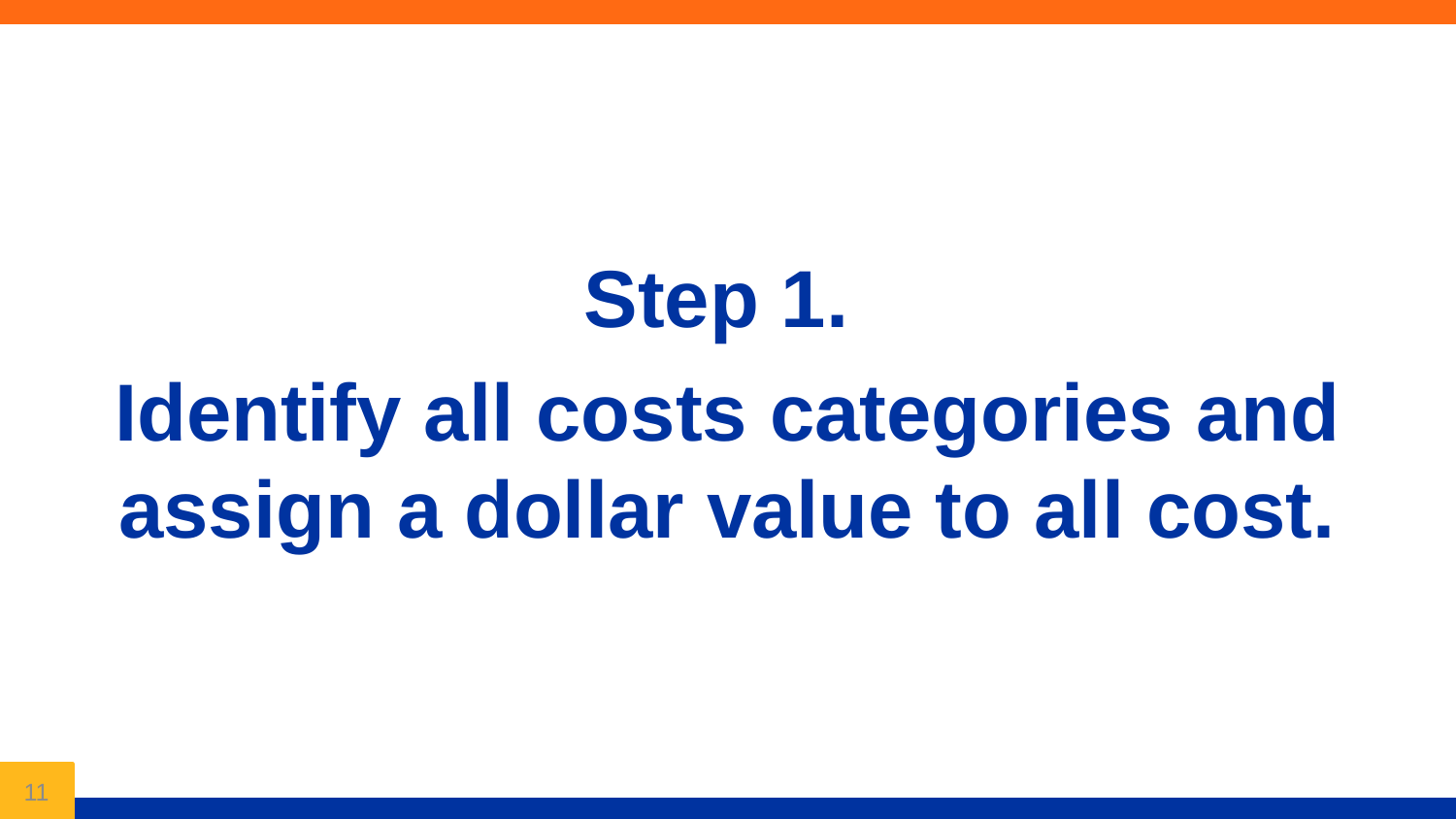

Step 1.
Identify all costs categories and assign a dollar value to all cost.
11